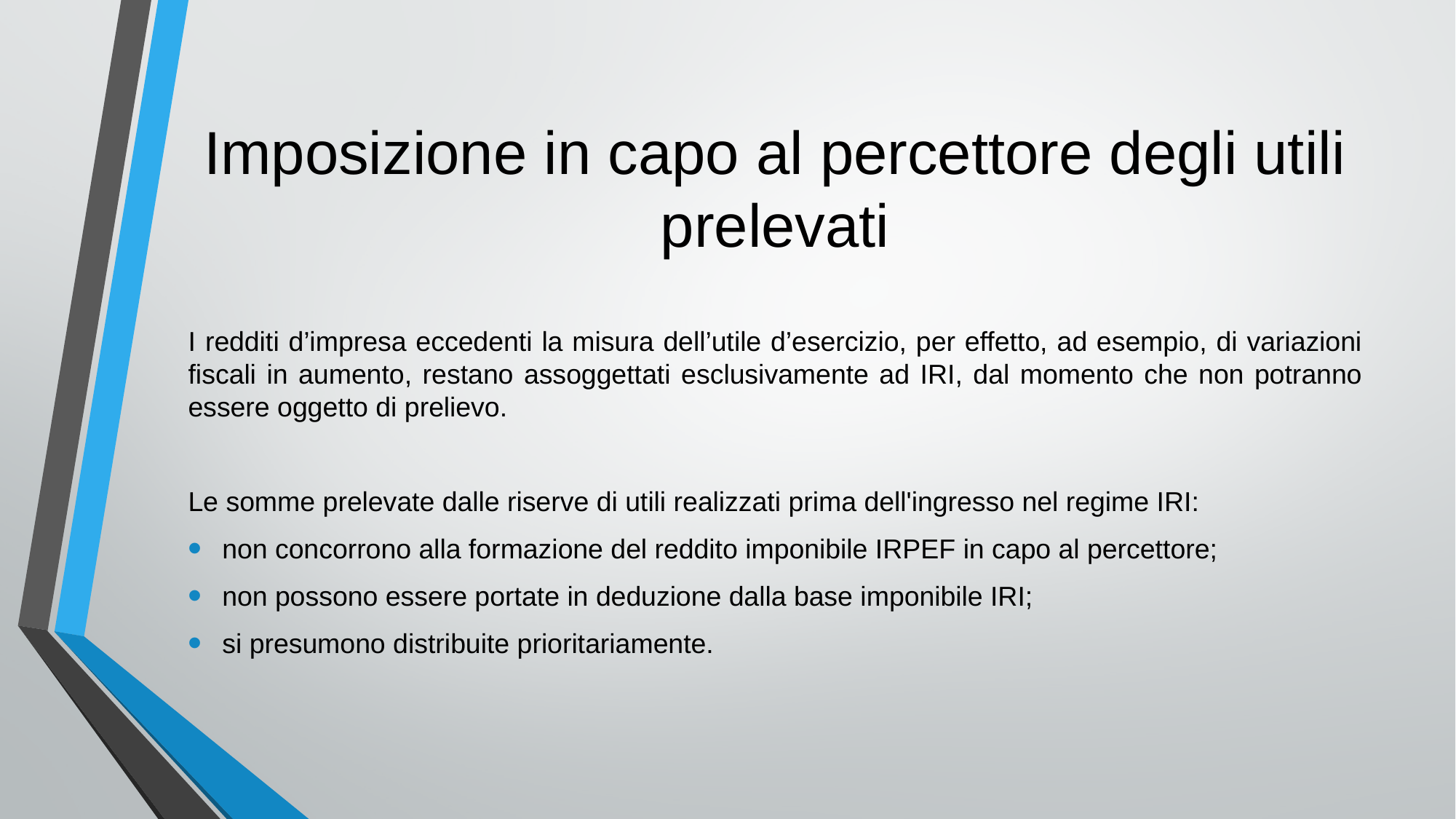

# Imposizione in capo al percettore degli utili prelevati
I redditi d’impresa eccedenti la misura dell’utile d’esercizio, per effetto, ad esempio, di variazioni fiscali in aumento, restano assoggettati esclusivamente ad IRI, dal momento che non potranno essere oggetto di prelievo.

Le somme prelevate dalle riserve di utili realizzati prima dell'ingresso nel regime IRI:
non concorrono alla formazione del reddito imponibile IRPEF in capo al percettore;
non possono essere portate in deduzione dalla base imponibile IRI;
si presumono distribuite prioritariamente.